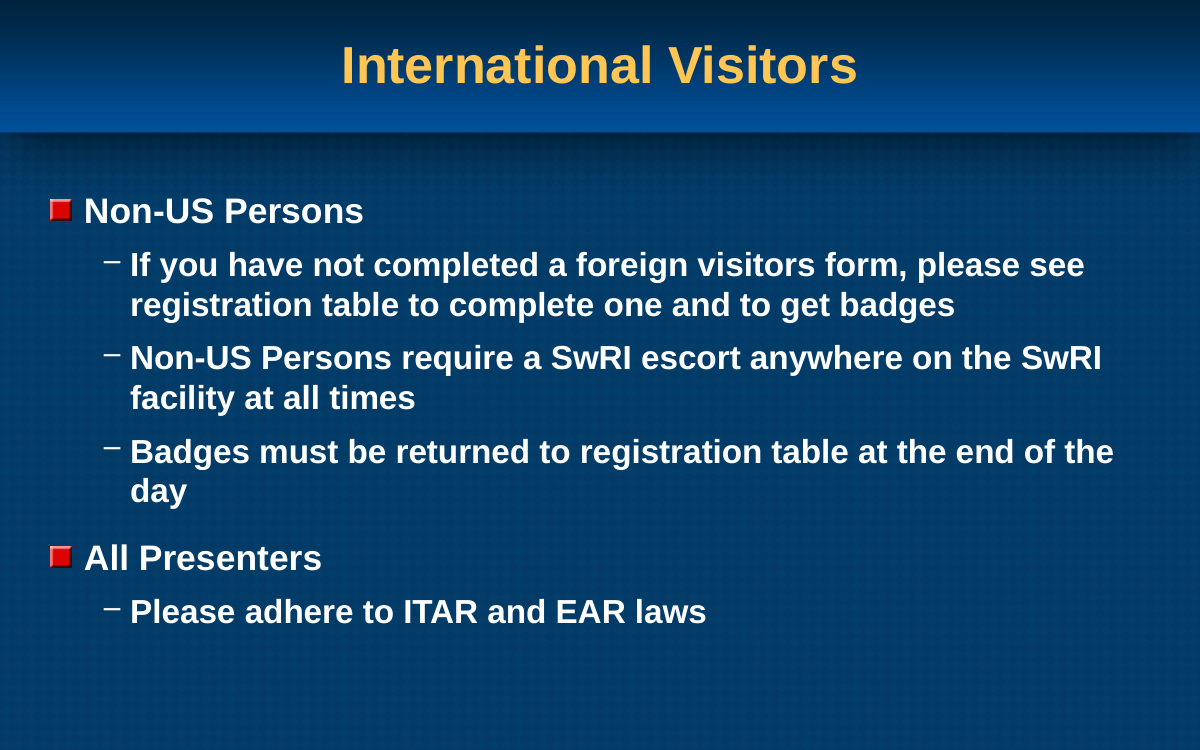

# International Visitors
Non-US Persons
If you have not completed a foreign visitors form, please see registration table to complete one and to get badges
Non-US Persons require a SwRI escort anywhere on the SwRI facility at all times
Badges must be returned to registration table at the end of the day
All Presenters
Please adhere to ITAR and EAR laws